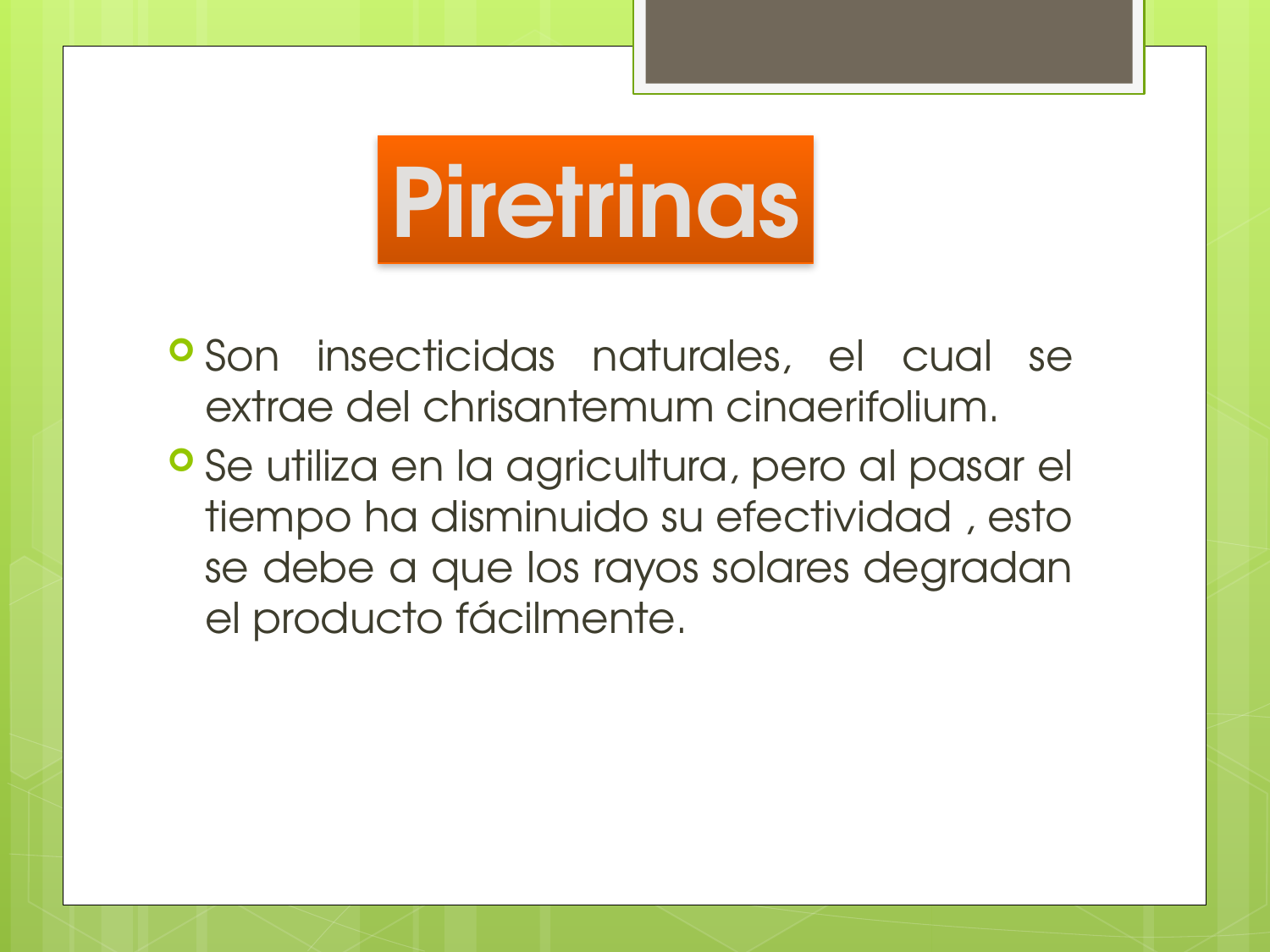

Piretrinas
Son insecticidas naturales, el cual se extrae del chrisantemum cinaerifolium.
Se utiliza en la agricultura, pero al pasar el tiempo ha disminuido su efectividad , esto se debe a que los rayos solares degradan el producto fácilmente.